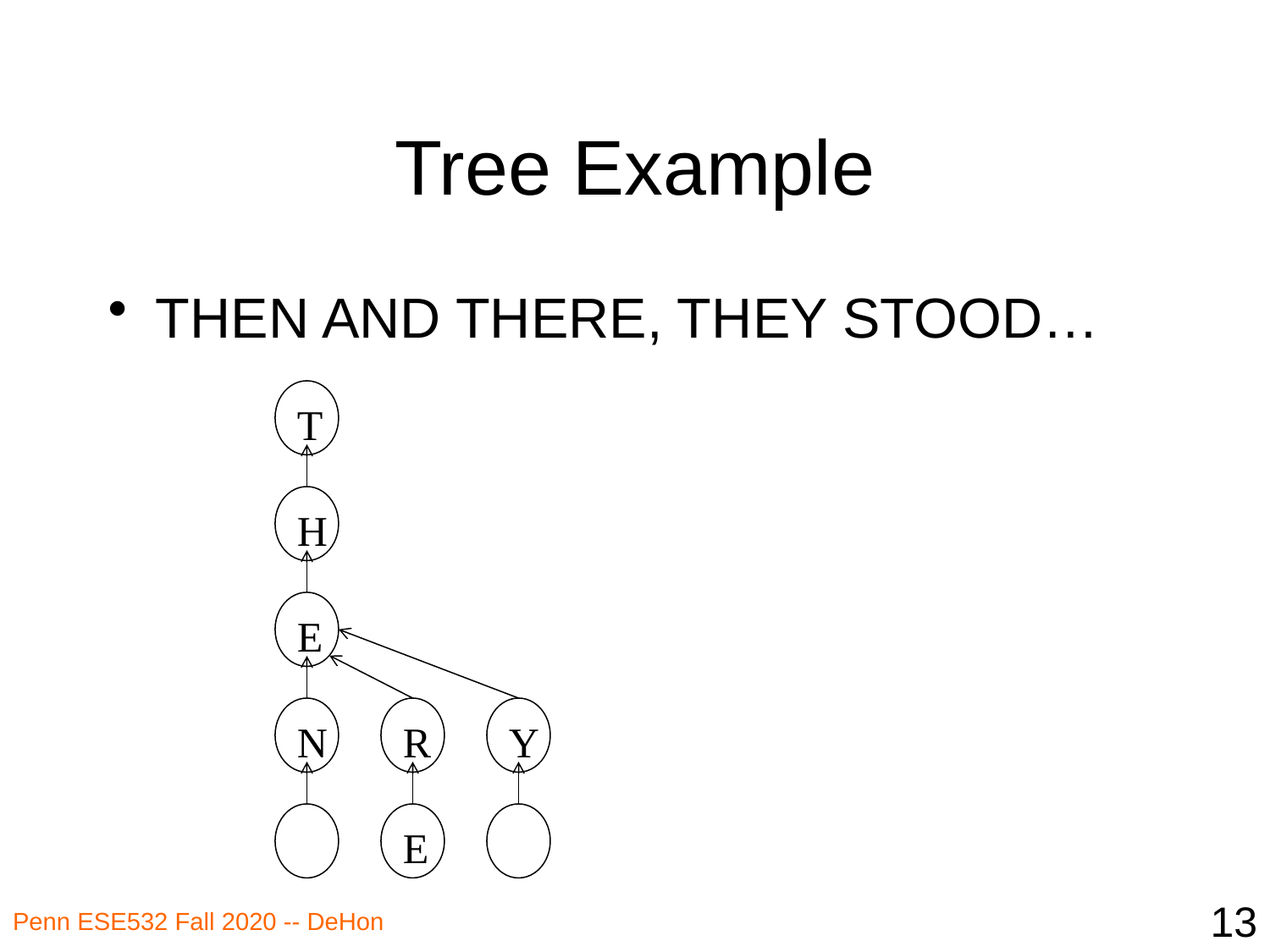

# Tree Example
THEN AND THERE, THEY STOOD…
T
H
E
N
R
Y

E

13
Penn ESE532 Fall 2020 -- DeHon